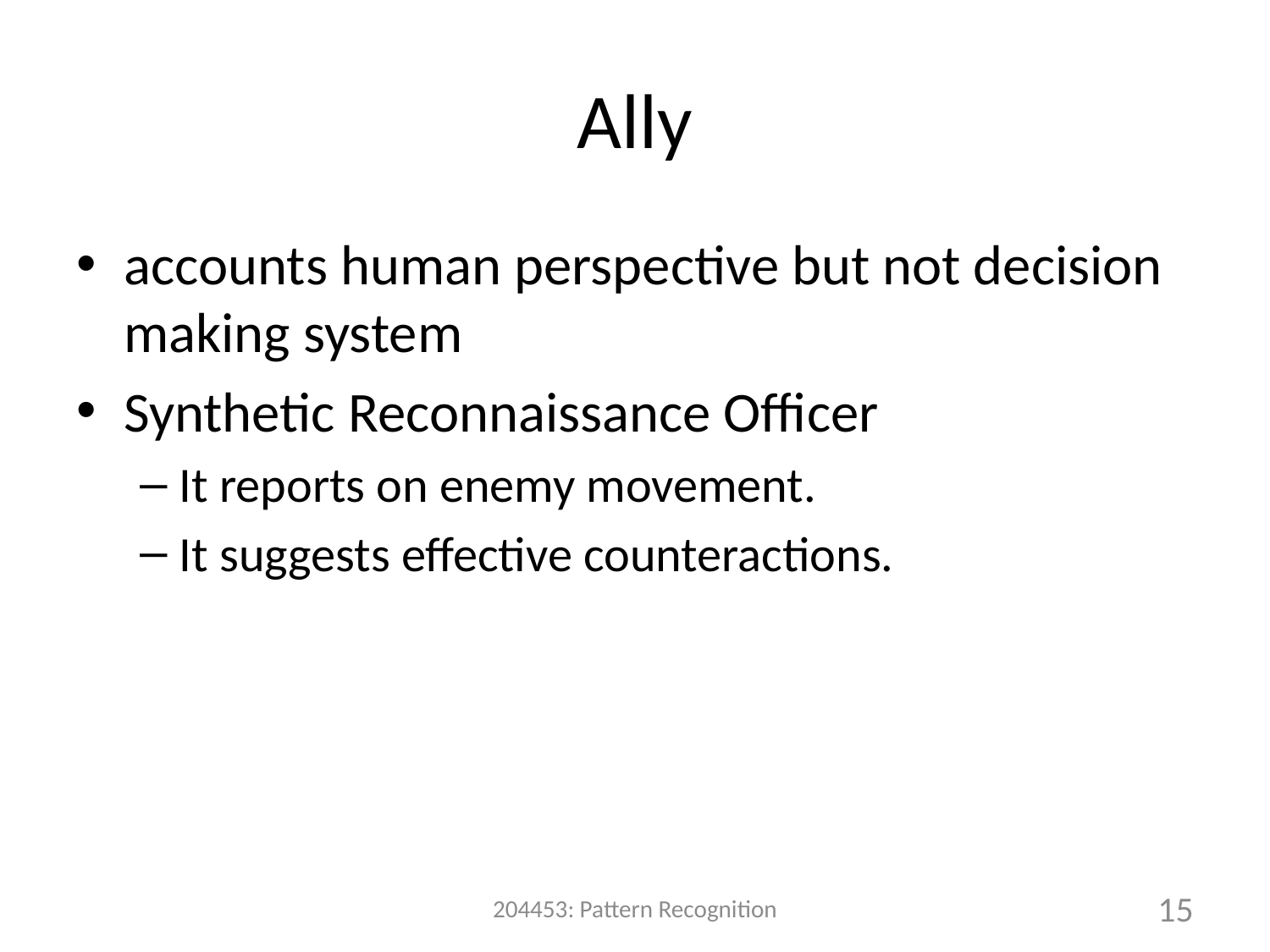

# Ally
accounts human perspective but not decision making system
Synthetic Reconnaissance Officer
It reports on enemy movement.
It suggests effective counteractions.
204453: Pattern Recognition
15